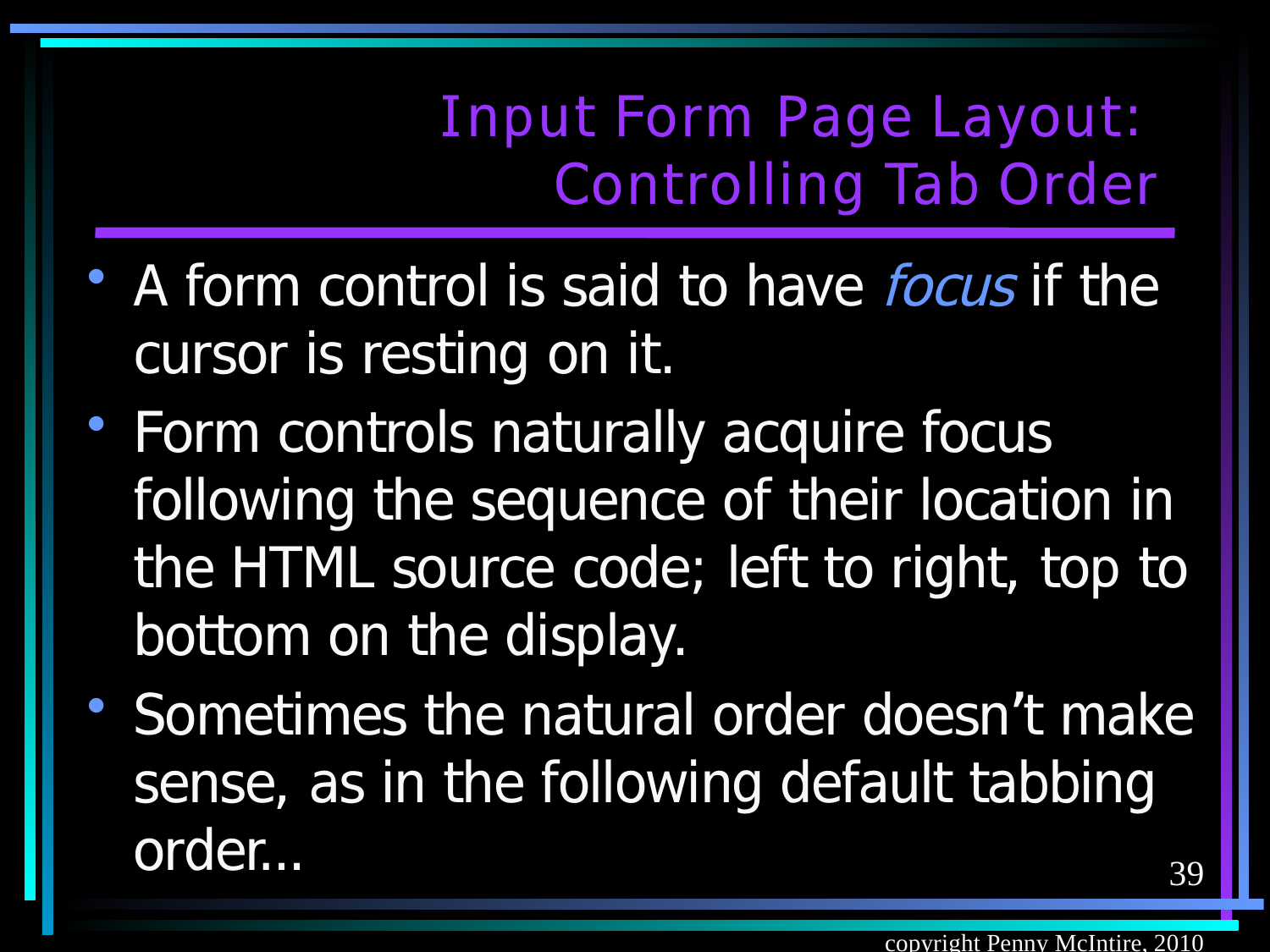

# Input Form Page Layout: Controlling Tab Order
A form control is said to have focus if the cursor is resting on it.
Form controls naturally acquire focus following the sequence of their location in the HTML source code; left to right, top to bottom on the display.
Sometimes the natural order doesn’t make sense, as in the following default tabbing order…
39
copyright Penny McIntire, 2010